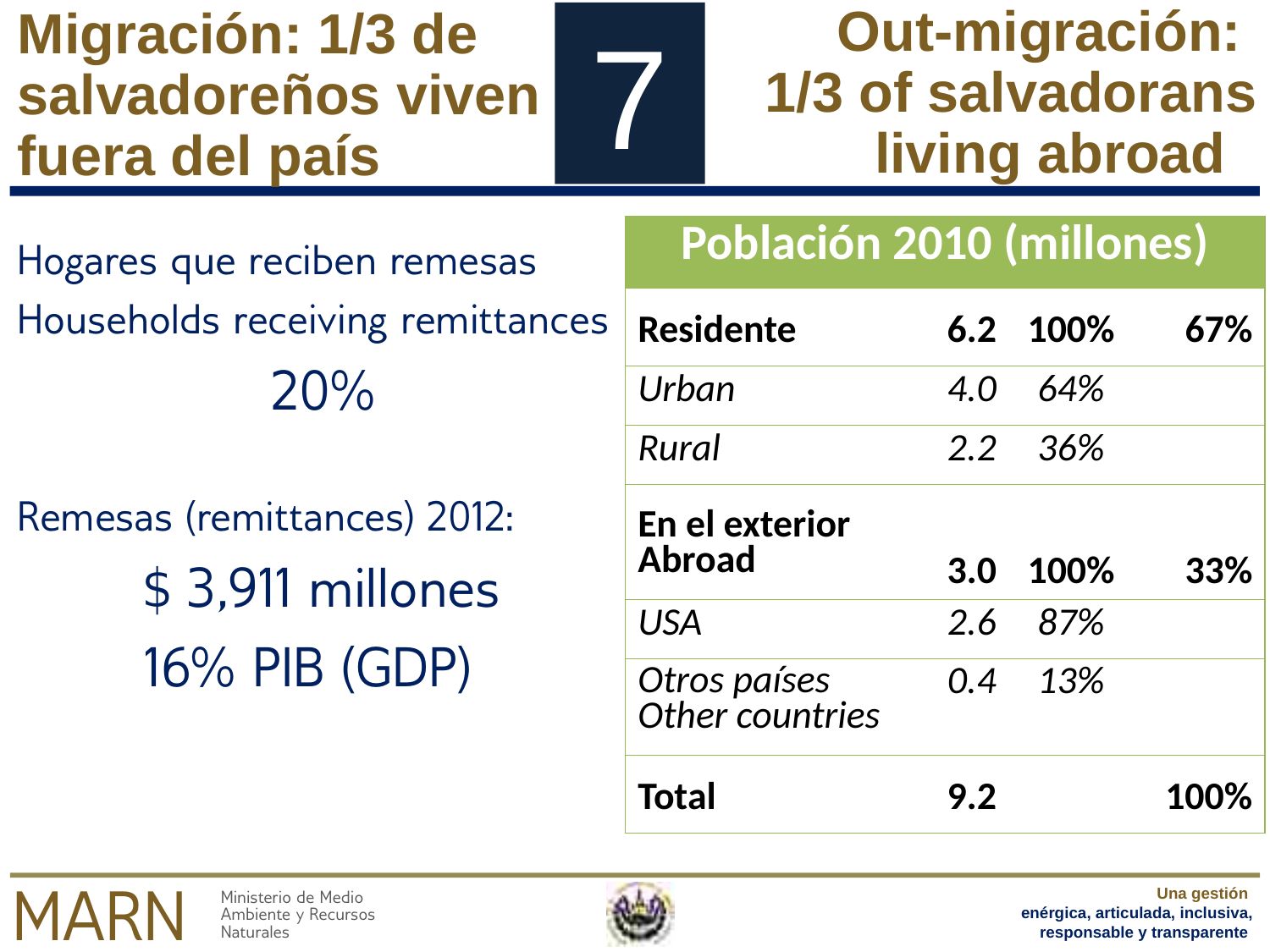

Out-migración:
1/3 of salvadorans living abroad
7
# Migración: 1/3 de salvadoreños viven fuera del país
| Población 2010 (millones) |  |  |  |
| --- | --- | --- | --- |
| Residente | 6.2 | 100% | 67% |
| Urban | 4.0 | 64% |  |
| Rural | 2.2 | 36% |  |
| En el exterior Abroad | 3.0 | 100% | 33% |
| USA | 2.6 | 87% |  |
| Otros países Other countries | 0.4 | 13% |  |
| Total | 9.2 |  | 100% |
Hogares que reciben remesas
Households receiving remittances
		20%

Remesas (remittances) 2012:
	$ 3,911 millones
	16% PIB (GDP)